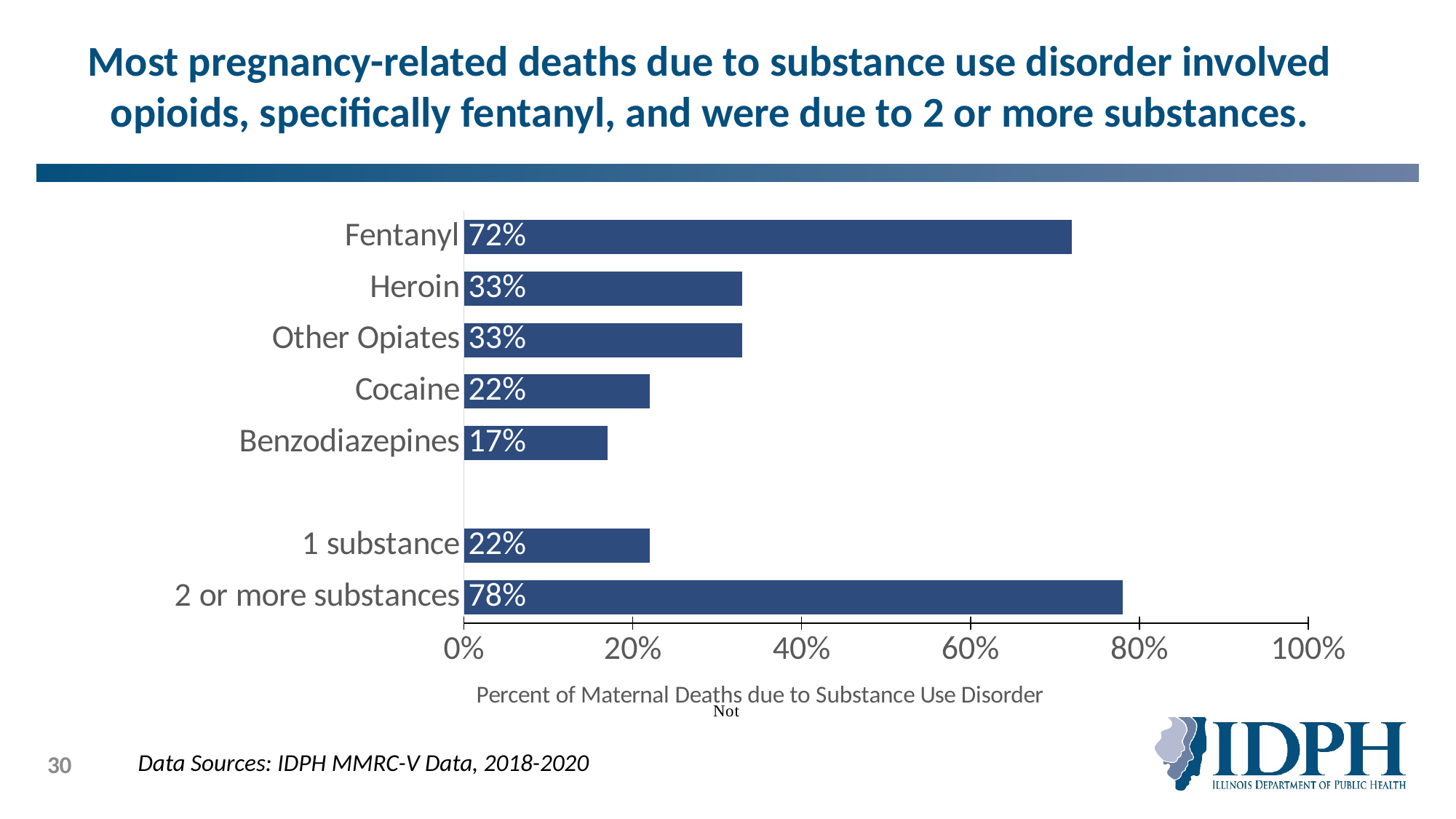

# Most pregnancy-related deaths due to substance use disorder involved opioids, specifically fentanyl, and were due to 2 or more substances.

### Chart

| Category | % |
|---|---|
| 2 or more substances | 0.78 |
| 1 substance | 0.22 |
|  | None |
| Benzodiazepines | 0.17 |
| Cocaine | 0.22 |
| Other Opiates | 0.33 |
| Heroin | 0.33 |
| Fentanyl | 0.72 |
30
Data Sources: IDPH MMRC-V Data, 2018-2020